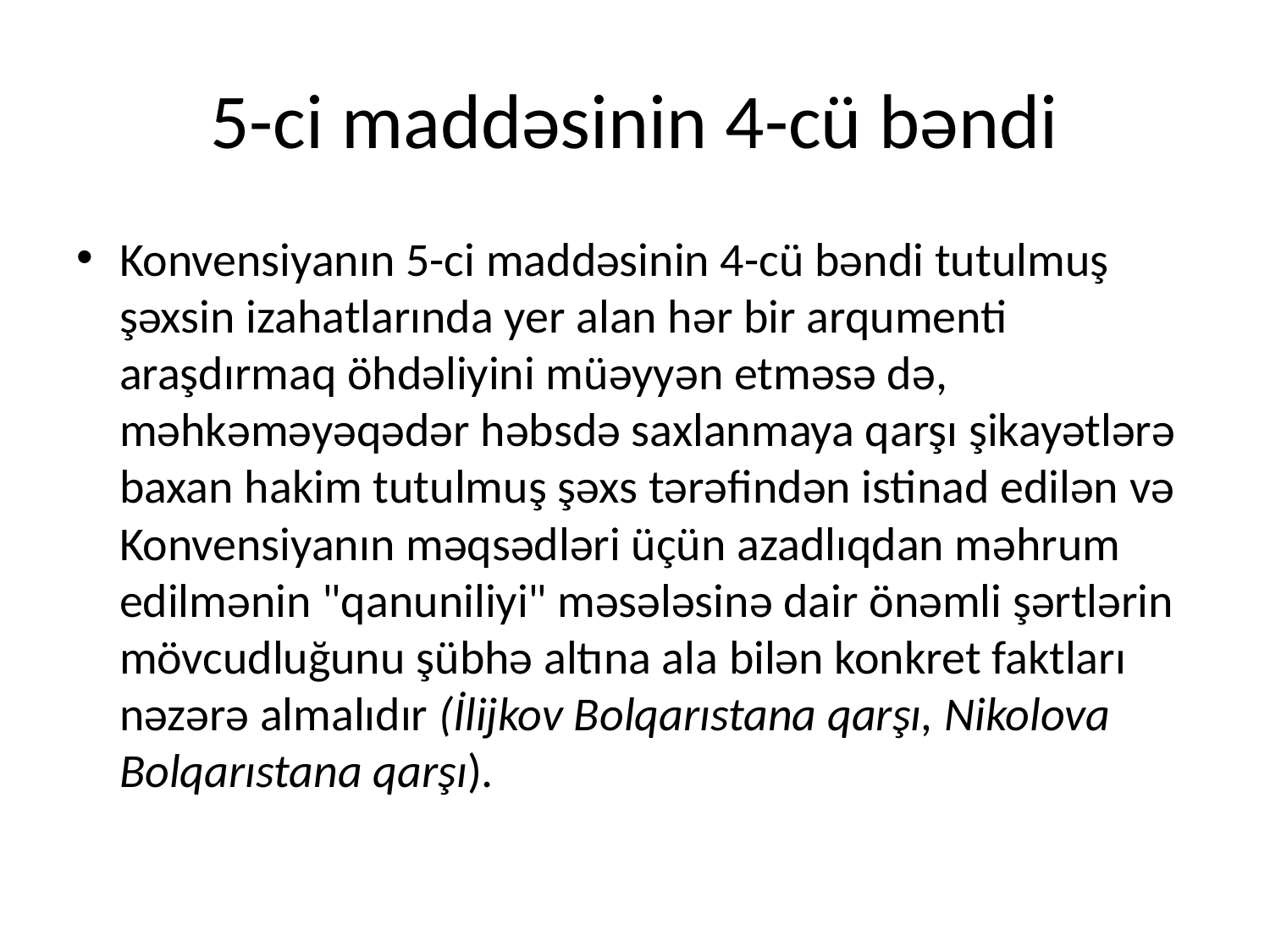

# 5-ci maddəsinin 4-cü bəndi
Konvensiyanın 5-ci maddəsinin 4-cü bəndi tutulmuş şəxsin izahatlarında yer alan hər bir arqumenti araşdırmaq öhdəliyini müəyyən etməsə də, məhkəməyəqədər həbsdə saxlanmaya qarşı şikayətlərə baxan hakim tutulmuş şəxs tərəfindən istinad edilən və Konvensiyanın məqsədləri üçün azadlıqdan məhrum edilmənin "qanuniliyi" məsələsinə dair önəmli şərtlərin mövcudluğunu şübhə altına ala bilən konkret faktları nəzərə almalıdır (İlijkov Bolqarıstana qarşı, Nikolova Bolqarıstana qarşı).